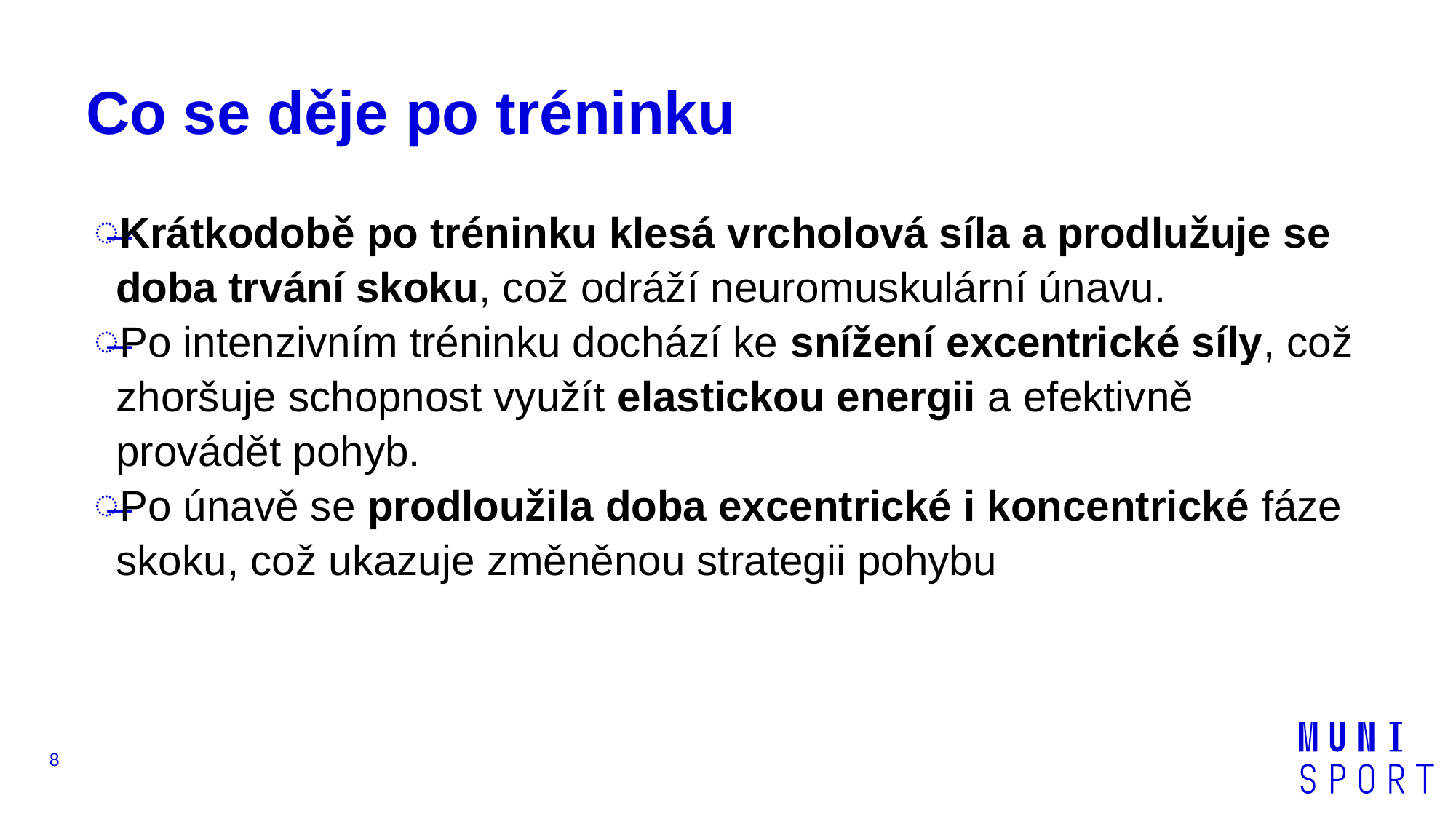

# Co se děje po tréninku
Krátkodobě po tréninku klesá vrcholová síla a prodlužuje se doba trvání skoku, což odráží neuromuskulární únavu.
Po intenzivním tréninku dochází ke snížení excentrické síly, což zhoršuje schopnost využít elastickou energii a efektivně provádět pohyb.
Po únavě se prodloužila doba excentrické i koncentrické fáze skoku, což ukazuje změněnou strategii pohybu

8